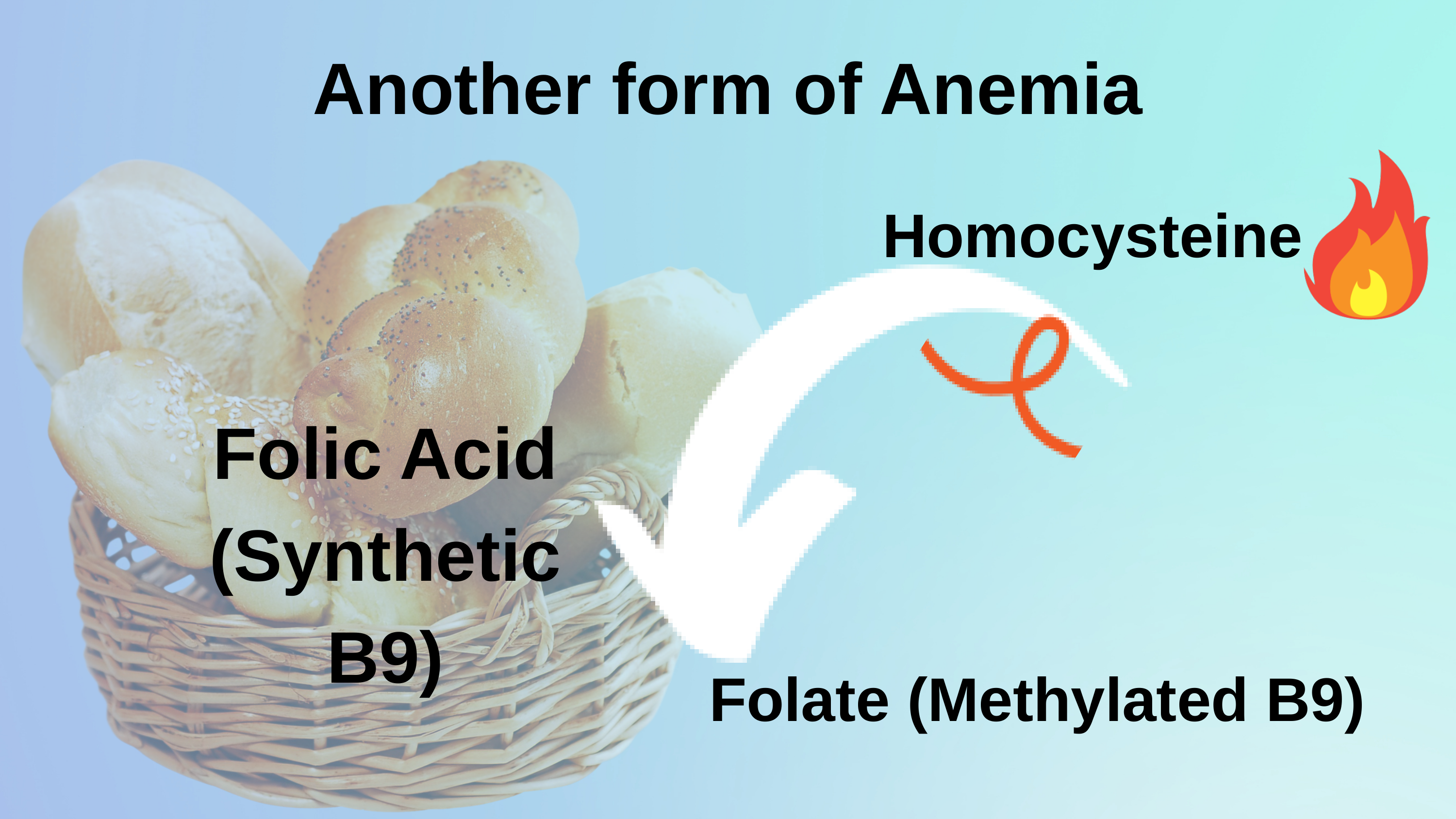

Another form of Anemia

Homocysteine

Folic Acid
(Synthetic B9)
Folate (Methylated B9)